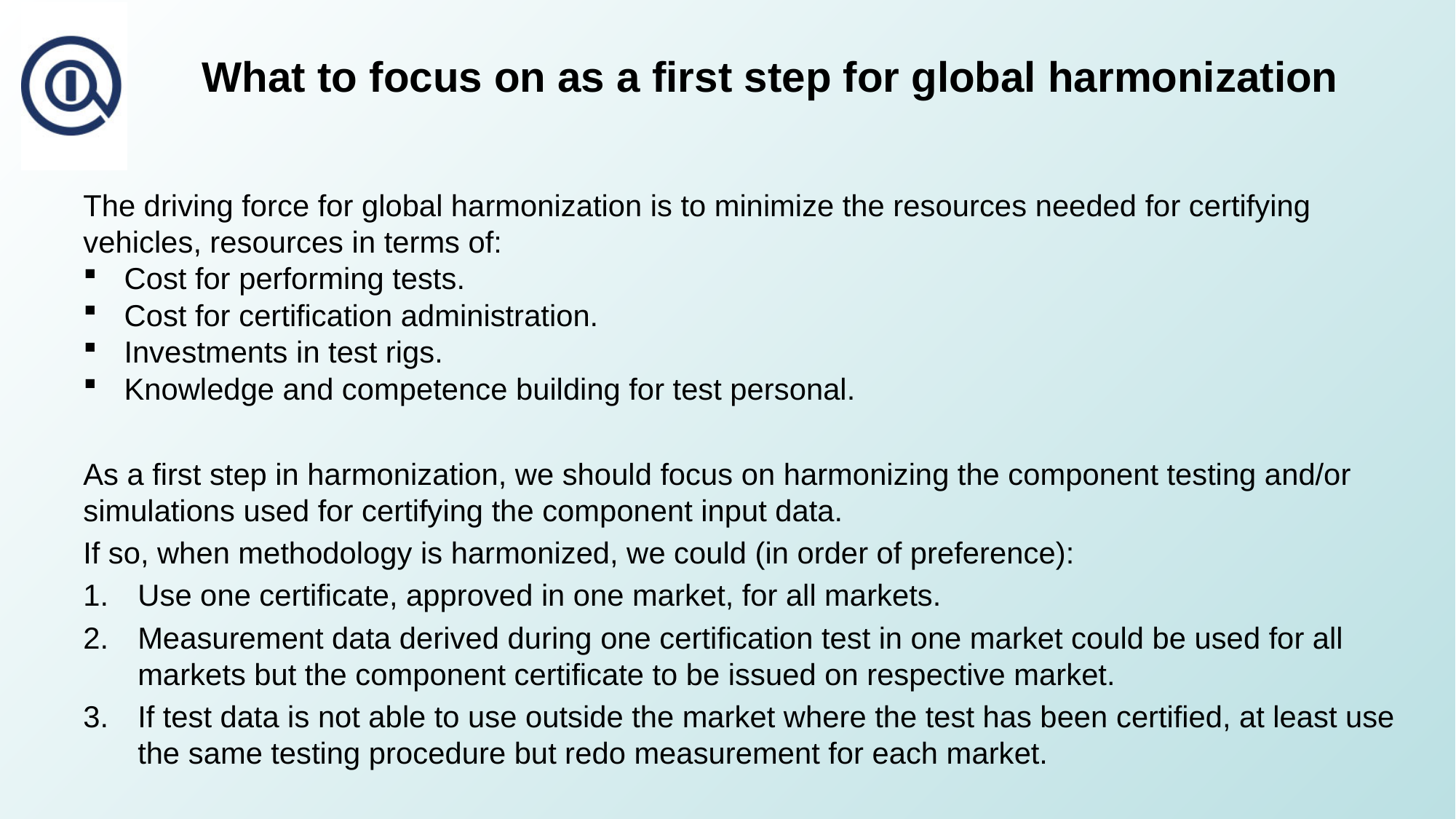

# What to focus on as a first step for global harmonization
The driving force for global harmonization is to minimize the resources needed for certifying vehicles, resources in terms of:
Cost for performing tests.
Cost for certification administration.
Investments in test rigs.
Knowledge and competence building for test personal.

As a first step in harmonization, we should focus on harmonizing the component testing and/or simulations used for certifying the component input data.
If so, when methodology is harmonized, we could (in order of preference):
Use one certificate, approved in one market, for all markets.
Measurement data derived during one certification test in one market could be used for all markets but the component certificate to be issued on respective market.
If test data is not able to use outside the market where the test has been certified, at least use the same testing procedure but redo measurement for each market.